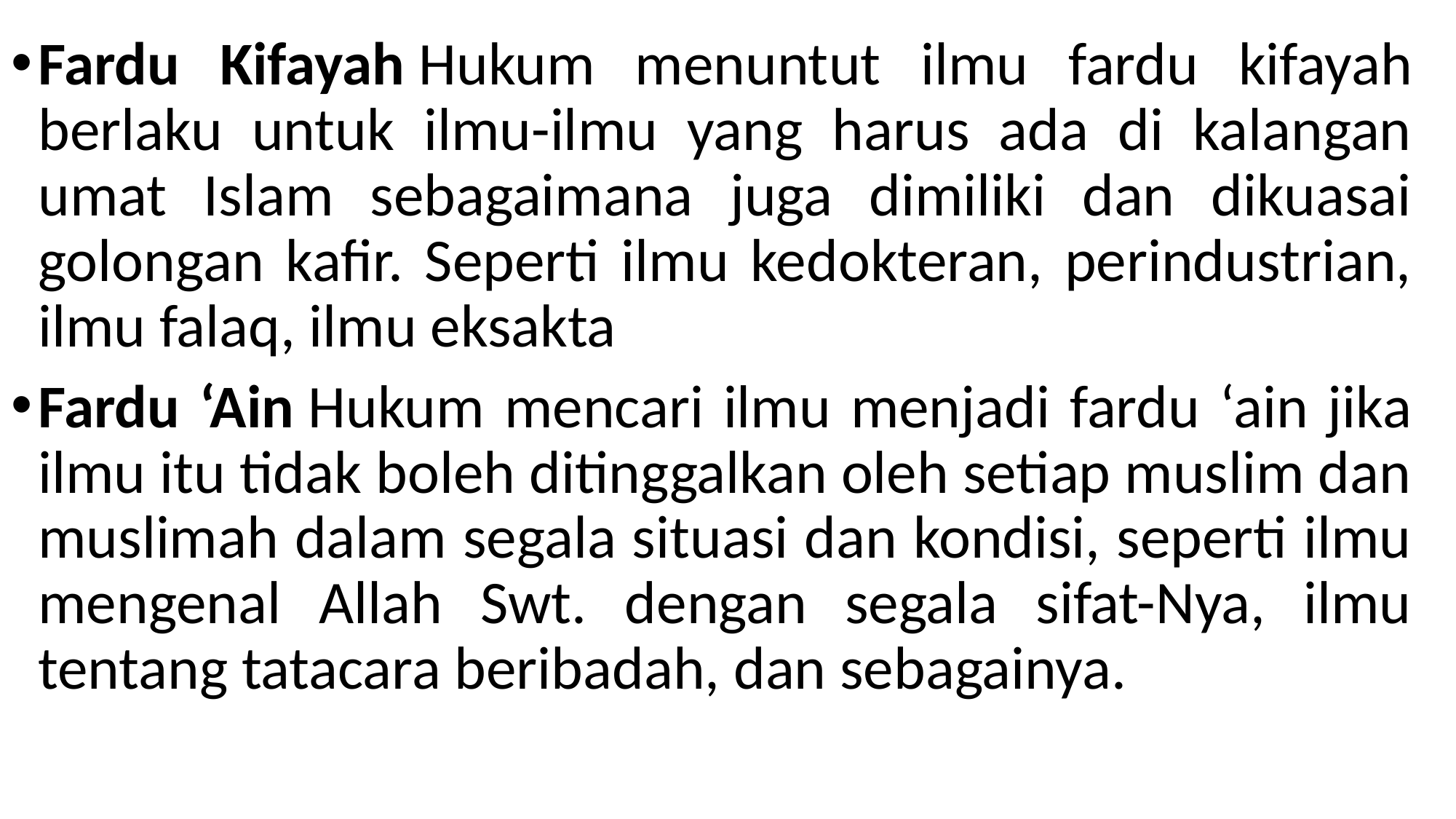

Fardu Kifayah Hukum menuntut ilmu fardu kifayah berlaku untuk ilmu-ilmu yang harus ada di kalangan umat Islam sebagaimana juga dimiliki dan dikuasai golongan kafir. Seperti ilmu kedokteran, perindustrian, ilmu falaq, ilmu eksakta
Fardu ‘Ain Hukum mencari ilmu menjadi fardu ‘ain jika ilmu itu tidak boleh ditinggalkan oleh setiap muslim dan muslimah dalam segala situasi dan kondisi, seperti ilmu mengenal Allah Swt. dengan segala sifat-Nya, ilmu tentang tatacara beribadah, dan sebagainya.